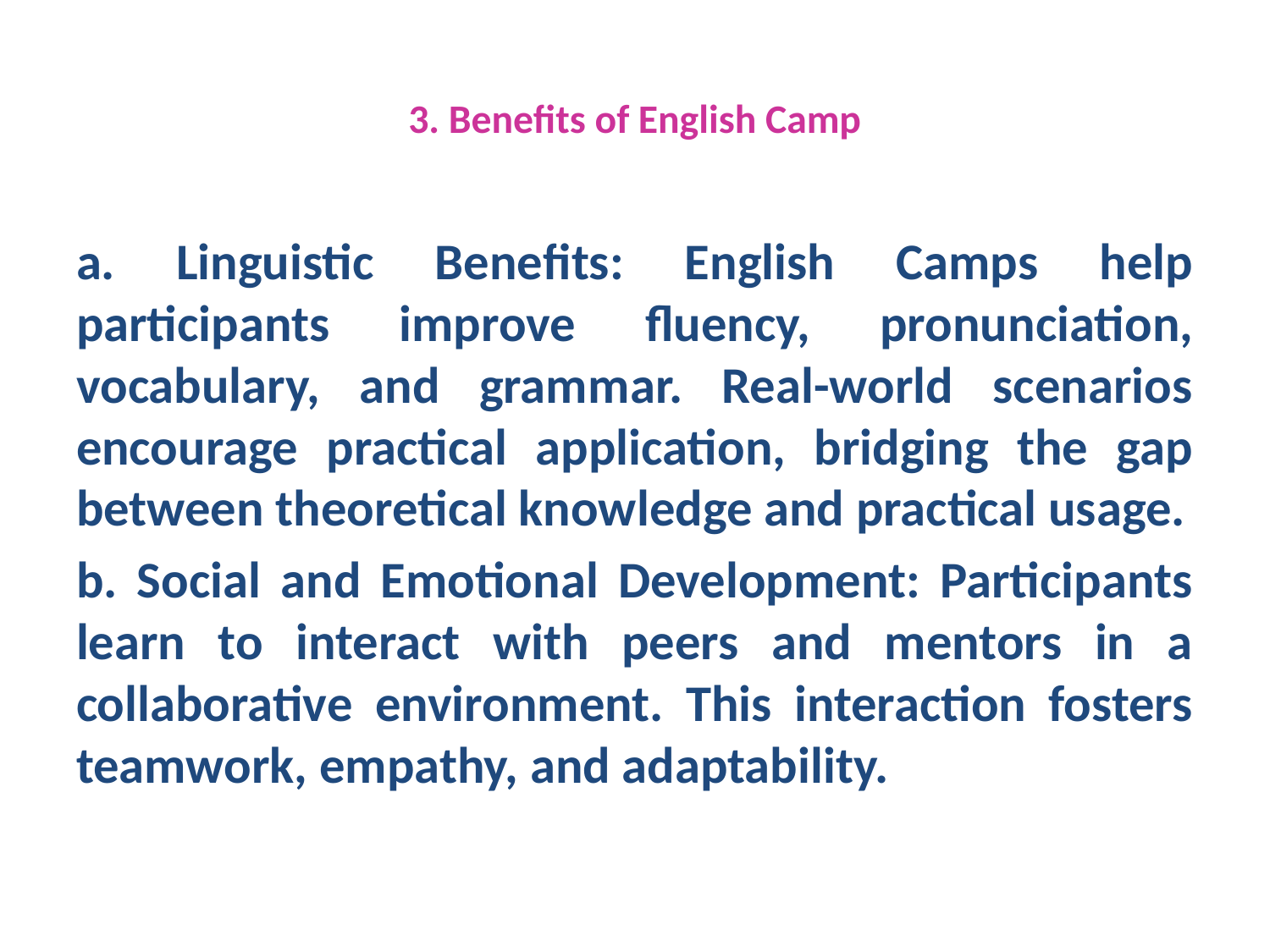

# 3. Benefits of English Camp
a. Linguistic Benefits: English Camps help participants improve fluency, pronunciation, vocabulary, and grammar. Real-world scenarios encourage practical application, bridging the gap between theoretical knowledge and practical usage.
b. Social and Emotional Development: Participants learn to interact with peers and mentors in a collaborative environment. This interaction fosters teamwork, empathy, and adaptability.